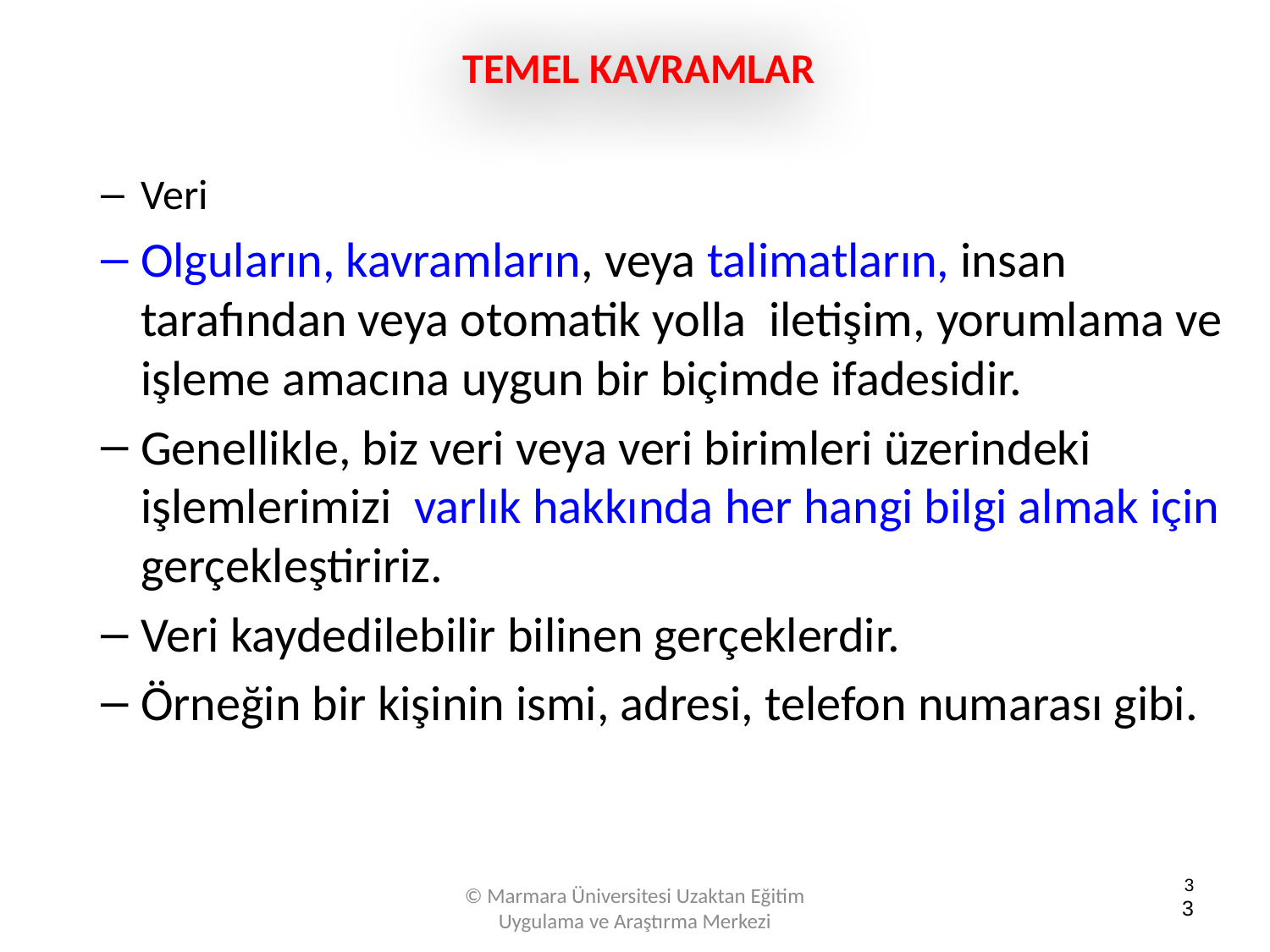

# TEMEL KAVRAMLAR
Veri
Olguların, kavramların, veya talimatların, insan tarafından veya otomatik yolla  iletişim, yorumlama ve işleme amacına uygun bir biçimde ifadesidir.
Genellikle, biz veri veya veri birimleri üzerindeki işlemlerimizi  varlık hakkında her hangi bilgi almak için gerçekleştiririz.
Veri kaydedilebilir bilinen gerçeklerdir.
Örneğin bir kişinin ismi, adresi, telefon numarası gibi.
3
© Marmara Üniversitesi Uzaktan Eğitim Uygulama ve Araştırma Merkezi
3